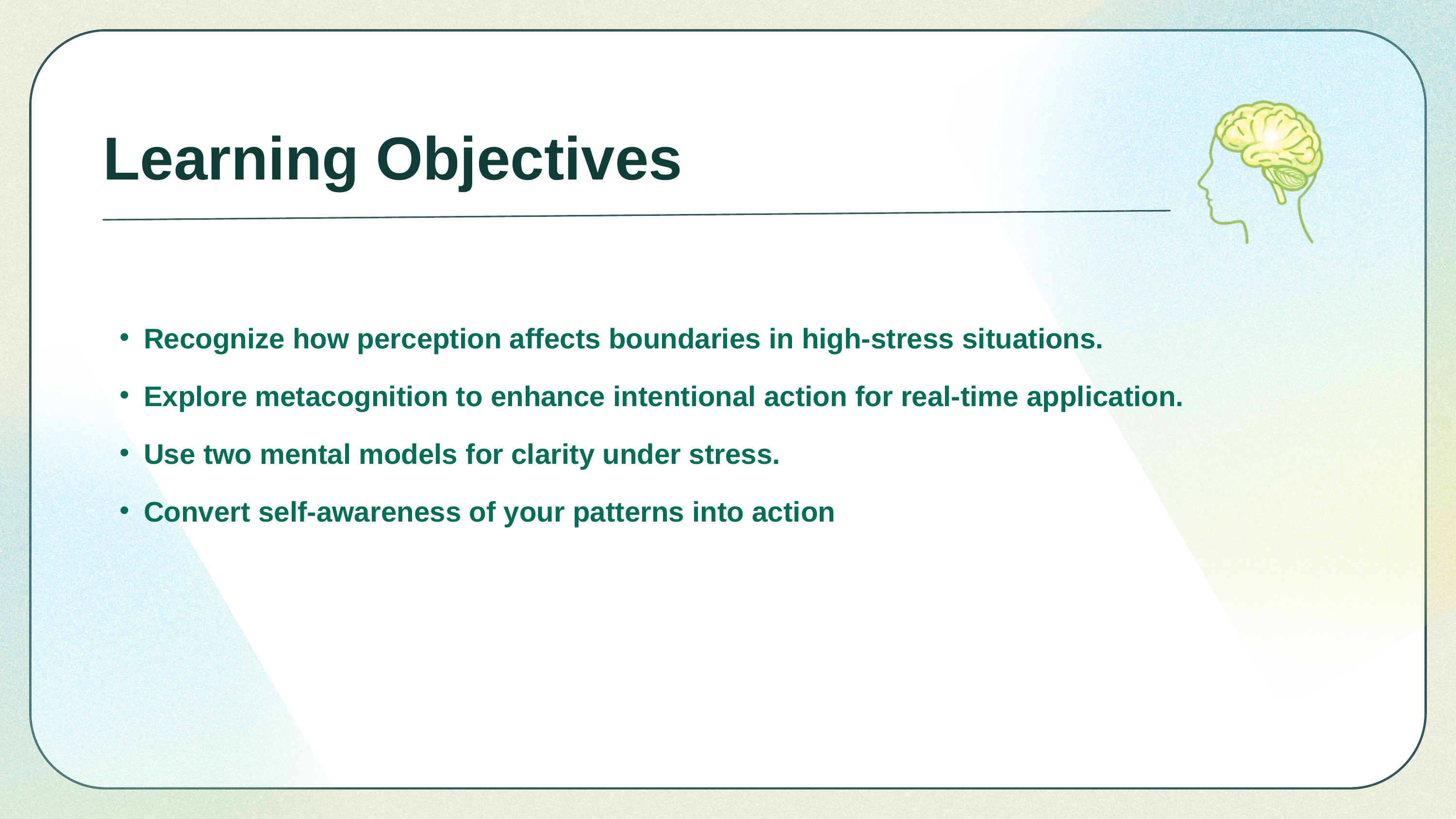

Learning Objectives

Recognize how perception affects boundaries in high-stress situations.
Explore metacognition to enhance intentional action for real-time application.
Use two mental models for clarity under stress.
Convert self-awareness of your patterns into action